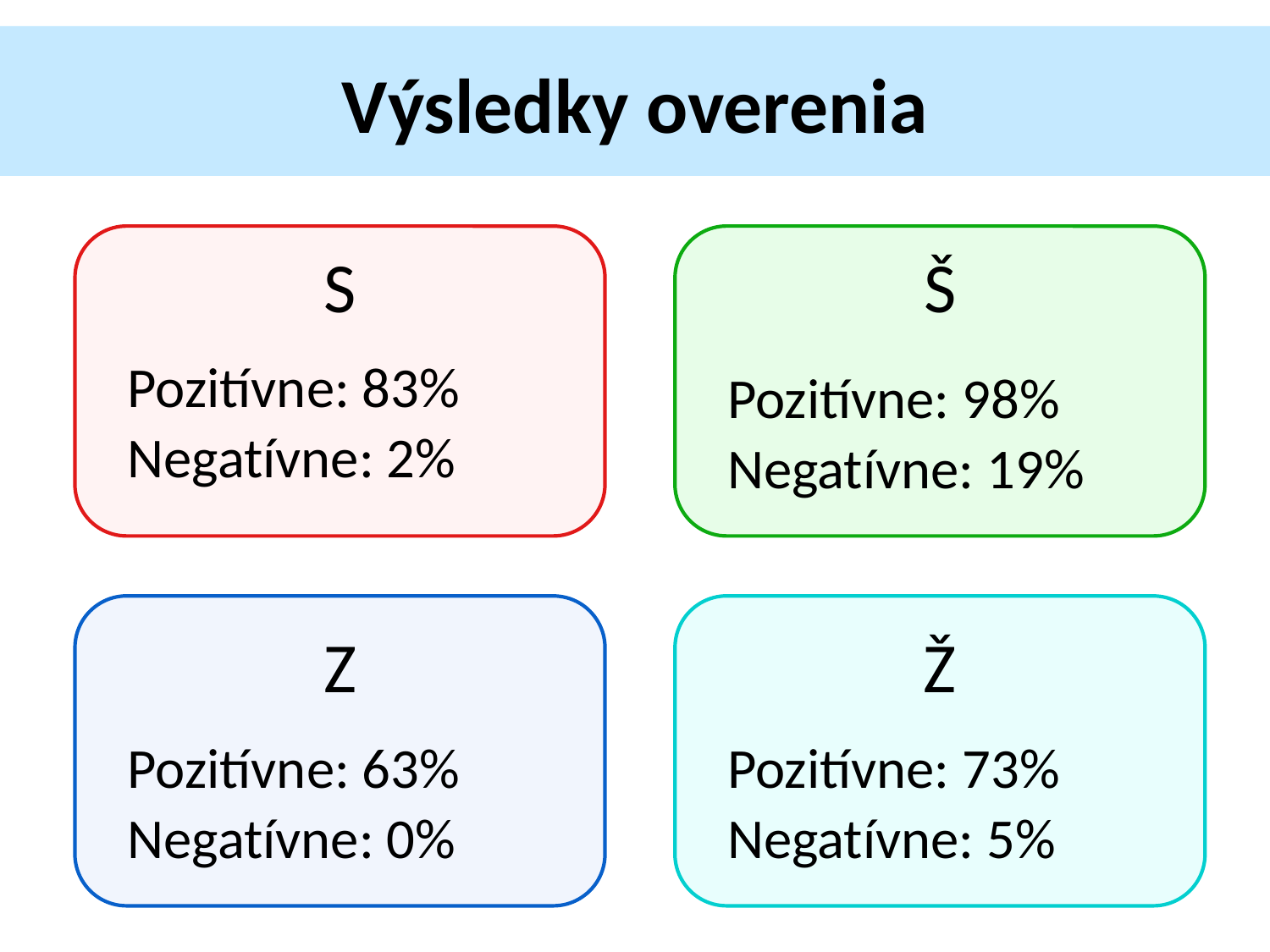

Výsledky overenia

S
Š
Pozitívne: 83%
Pozitívne: 98%
Negatívne: 2%
Negatívne: 19%

Z
Ž
Pozitívne: 63%
Pozitívne: 73%
Negatívne: 0%
Negatívne: 5%